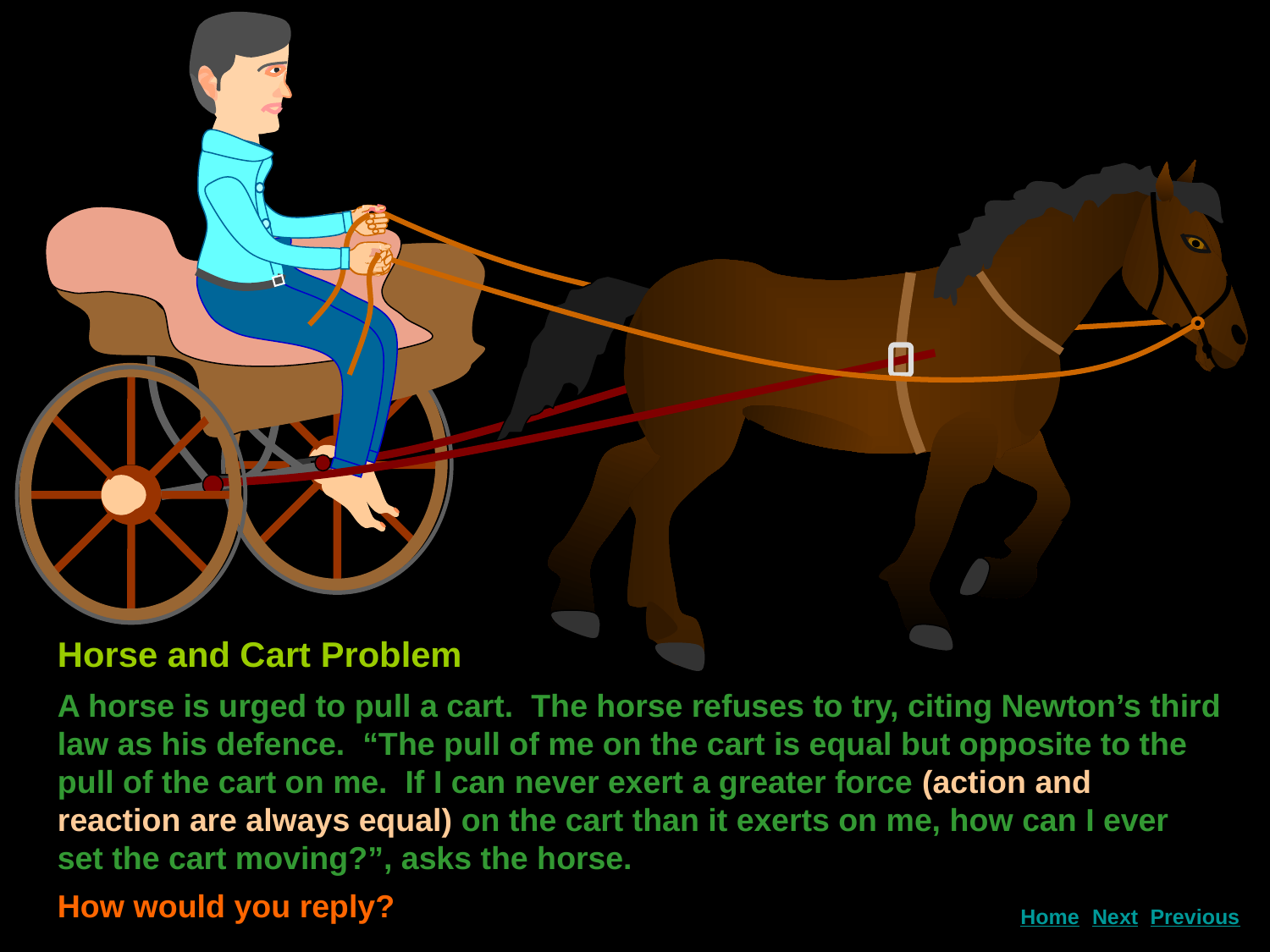

Horse and Cart Problem
A horse is urged to pull a cart.  The horse refuses to try, citing Newton’s third law as his defence.  “The pull of me on the cart is equal but opposite to the pull of the cart on me.  If I can never exert a greater force (action and reaction are always equal) on the cart than it exerts on me, how can I ever set the cart moving?”, asks the horse.
How would you reply?
Next
Home
Previous